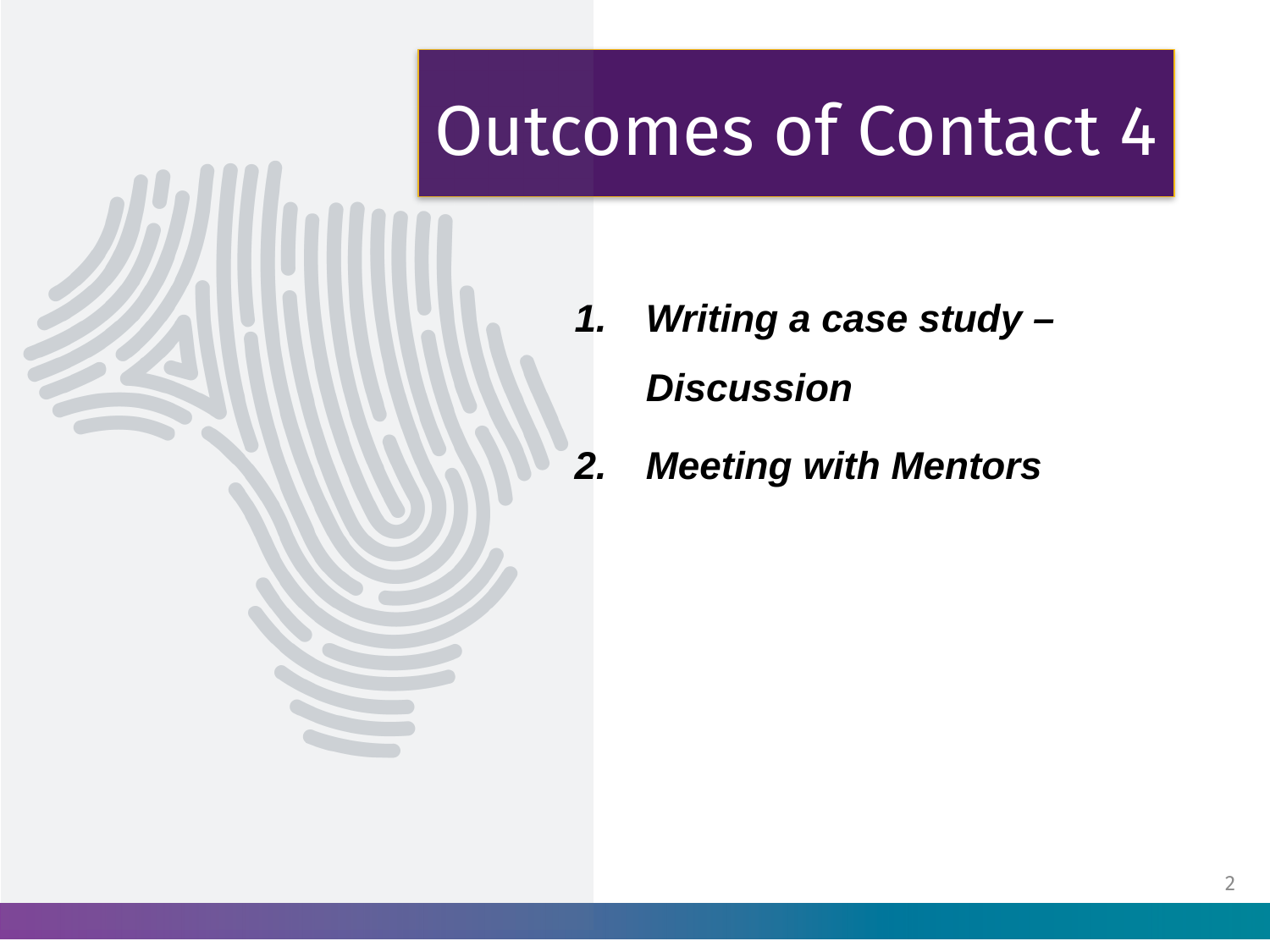

# Outcomes of Contact 4

Writing a case study – Discussion
Meeting with Mentors

2